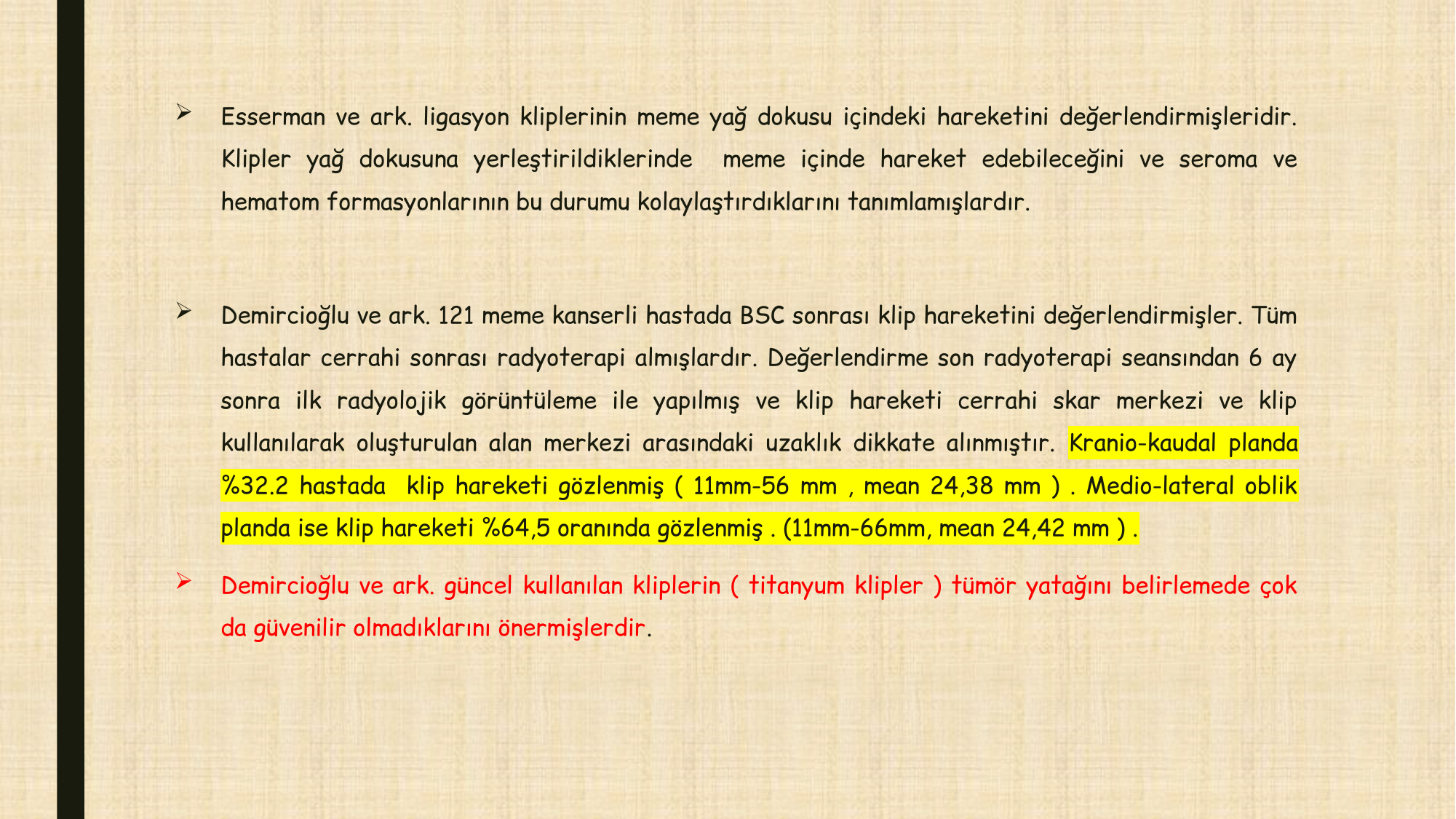

Esserman ve ark. ligasyon kliplerinin meme yağ dokusu içindeki hareketini değerlendirmişleridir. Klipler yağ dokusuna yerleştirildiklerinde  meme içinde hareket edebileceğini ve seroma ve hematom formasyonlarının bu durumu kolaylaştırdıklarını tanımlamışlardır.

Demircioğlu ve ark. 121 meme kanserli hastada BSC sonrası klip hareketini değerlendirmişler. Tüm hastalar cerrahi sonrası radyoterapi almışlardır. Değerlendirme son radyoterapi seansından 6 ay sonra ilk radyolojik görüntüleme ile yapılmış ve klip hareketi cerrahi skar merkezi ve klip kullanılarak oluşturulan alan merkezi arasındaki uzaklık dikkate alınmıştır. Kranio-kaudal planda %32.2 hastada  klip hareketi gözlenmiş ( 11mm-56 mm , mean 24,38 mm ) . Medio-lateral oblik planda ise klip hareketi %64,5 oranında gözlenmiş . (11mm-66mm, mean 24,42 mm ) .
Demircioğlu ve ark. güncel kullanılan kliplerin ( titanyum klipler ) tümör yatağını belirlemede çok da güvenilir olmadıklarını önermişlerdir.